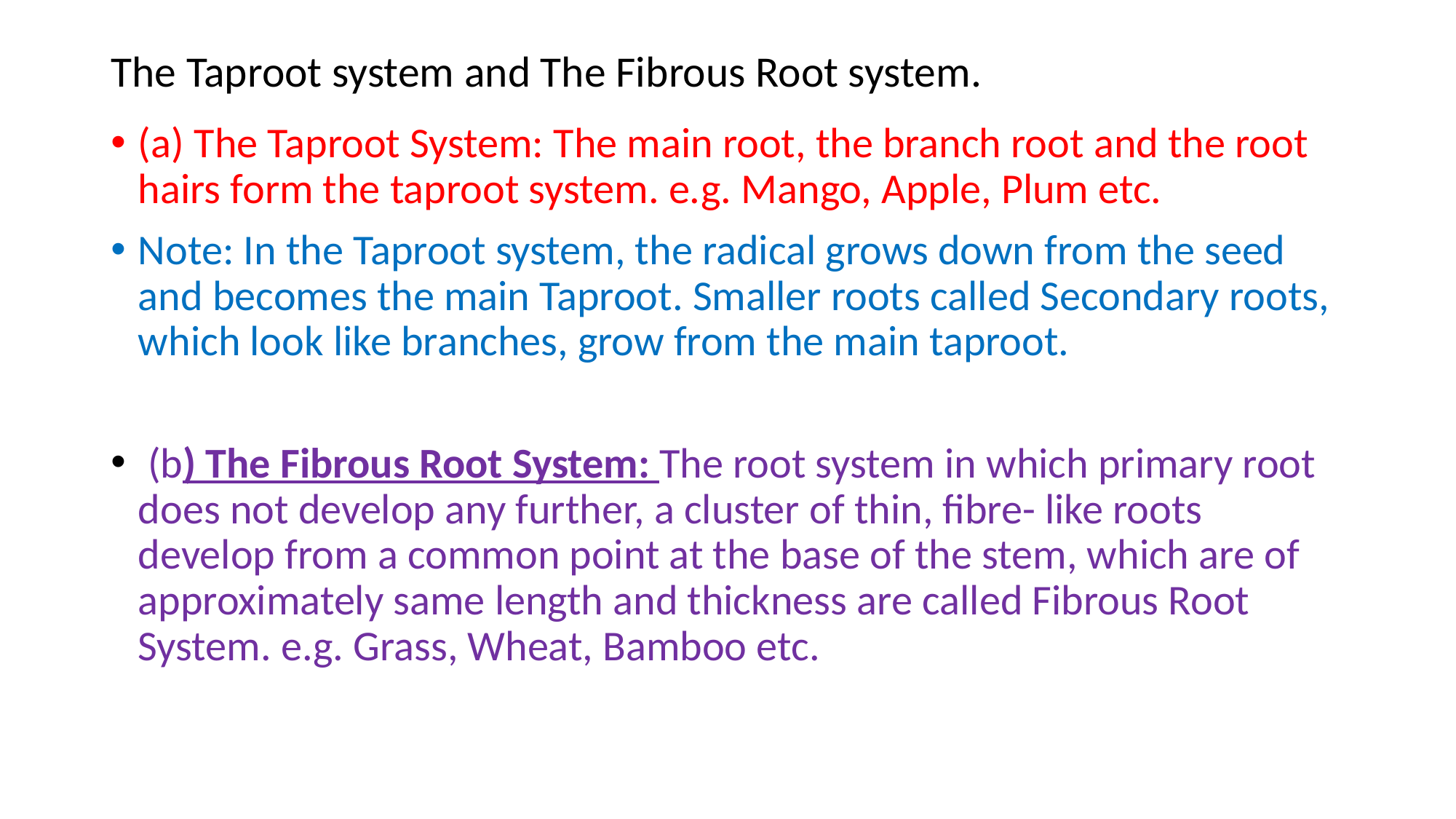

# The Taproot system and The Fibrous Root system.
(a) The Taproot System: The main root, the branch root and the root hairs form the taproot system. e.g. Mango, Apple, Plum etc.
Note: In the Taproot system, the radical grows down from the seed and becomes the main Taproot. Smaller roots called Secondary roots, which look like branches, grow from the main taproot.

 (b) The Fibrous Root System: The root system in which primary root does not develop any further, a cluster of thin, fibre- like roots develop from a common point at the base of the stem, which are of approximately same length and thickness are called Fibrous Root System. e.g. Grass, Wheat, Bamboo etc.